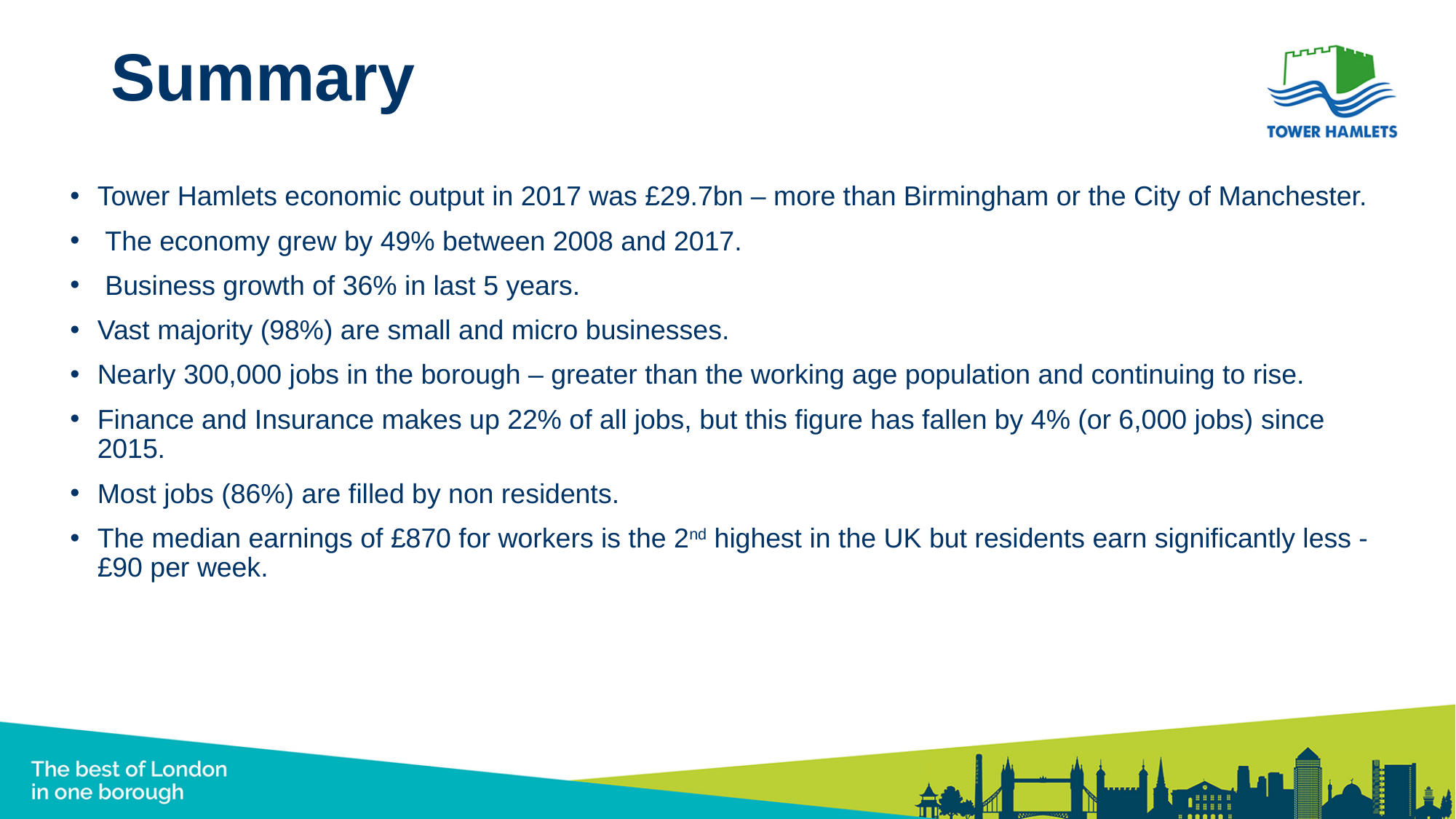

Summary
Tower Hamlets economic output in 2017 was £29.7bn – more than Birmingham or the City of Manchester.
 The economy grew by 49% between 2008 and 2017.
 Business growth of 36% in last 5 years.
Vast majority (98%) are small and micro businesses.
Nearly 300,000 jobs in the borough – greater than the working age population and continuing to rise.
Finance and Insurance makes up 22% of all jobs, but this figure has fallen by 4% (or 6,000 jobs) since 2015.
Most jobs (86%) are filled by non residents.
The median earnings of £870 for workers is the 2nd highest in the UK but residents earn significantly less - £90 per week.